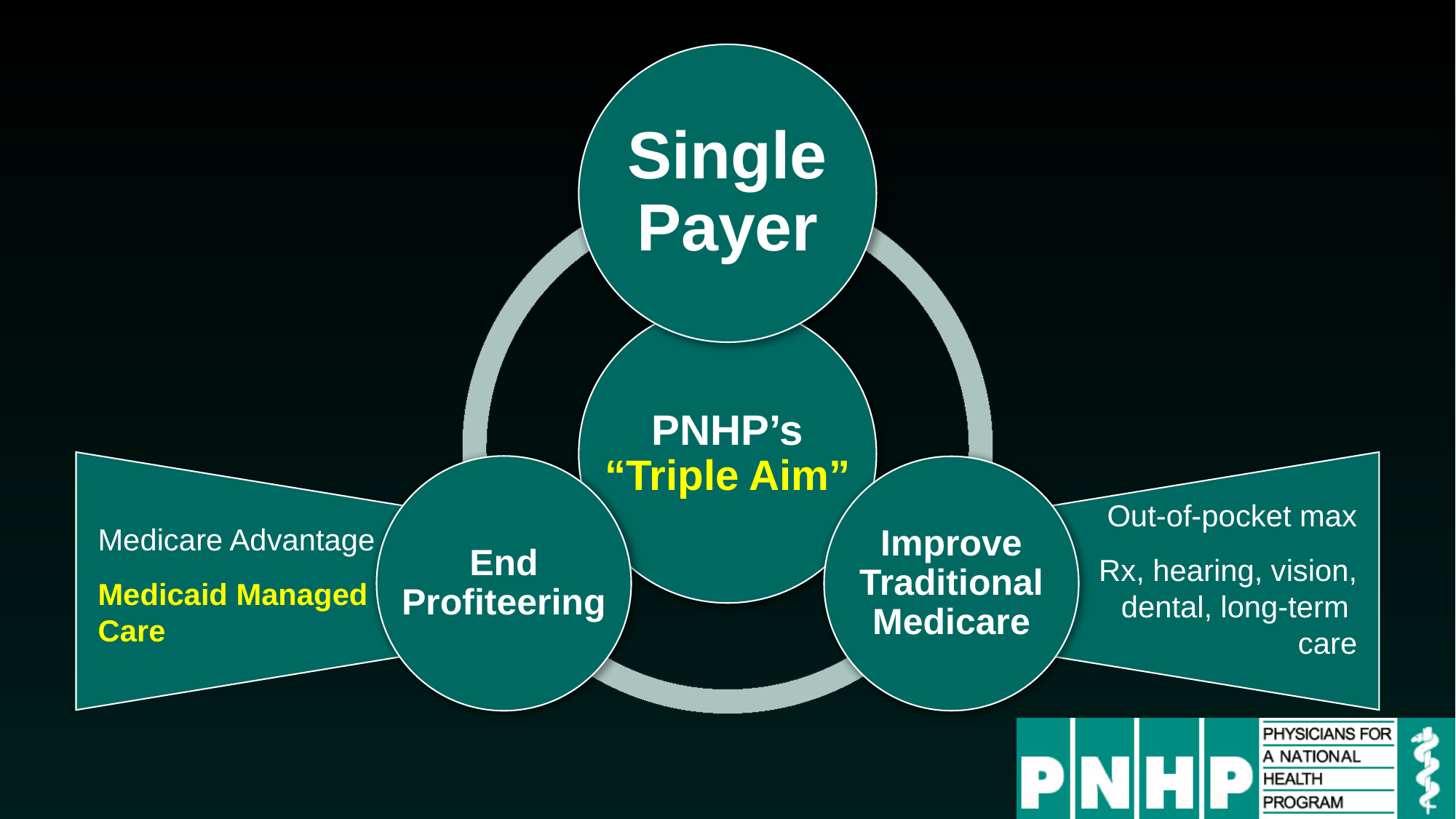

Single Payer

PNHP’s “Triple Aim”
Medicare Advantage
Medicaid Managed Care
Out-of-pocket max
Rx, hearing, vision, dental, long-term
care
End Profiteering
Improve Traditional Medicare